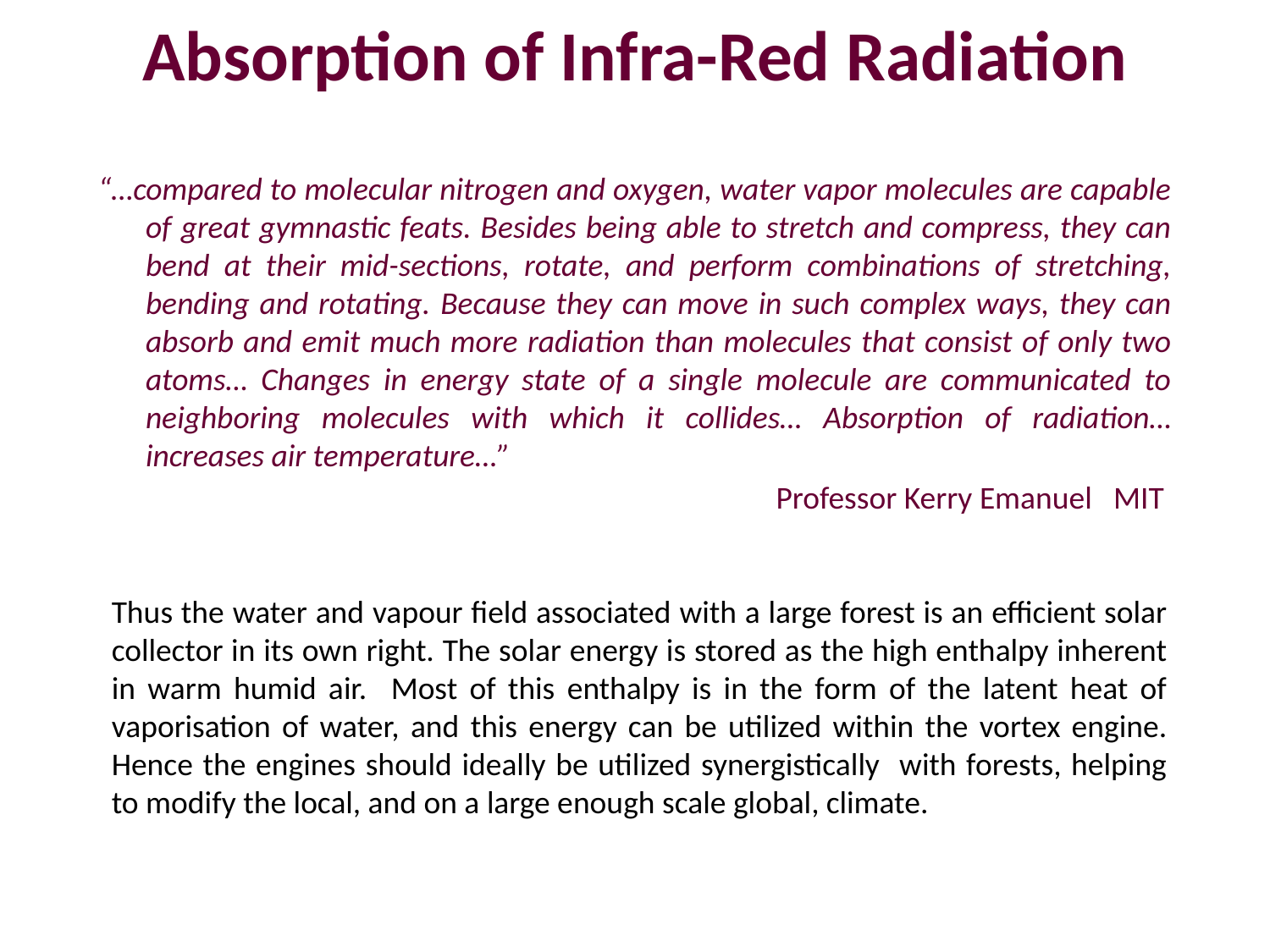

Absorption of Infra-Red Radiation
“…compared to molecular nitrogen and oxygen, water vapor molecules are capable of great gymnastic feats. Besides being able to stretch and compress, they can bend at their mid-sections, rotate, and perform combinations of stretching, bending and rotating. Because they can move in such complex ways, they can absorb and emit much more radiation than molecules that consist of only two atoms… Changes in energy state of a single molecule are communicated to neighboring molecules with which it collides… Absorption of radiation… increases air temperature…”
Professor Kerry Emanuel   MIT
Thus the water and vapour field associated with a large forest is an efficient solar collector in its own right. The solar energy is stored as the high enthalpy inherent in warm humid air.  Most of this enthalpy is in the form of the latent heat of vaporisation of water, and this energy can be utilized within the vortex engine. Hence the engines should ideally be utilized synergistically  with forests, helping to modify the local, and on a large enough scale global, climate.